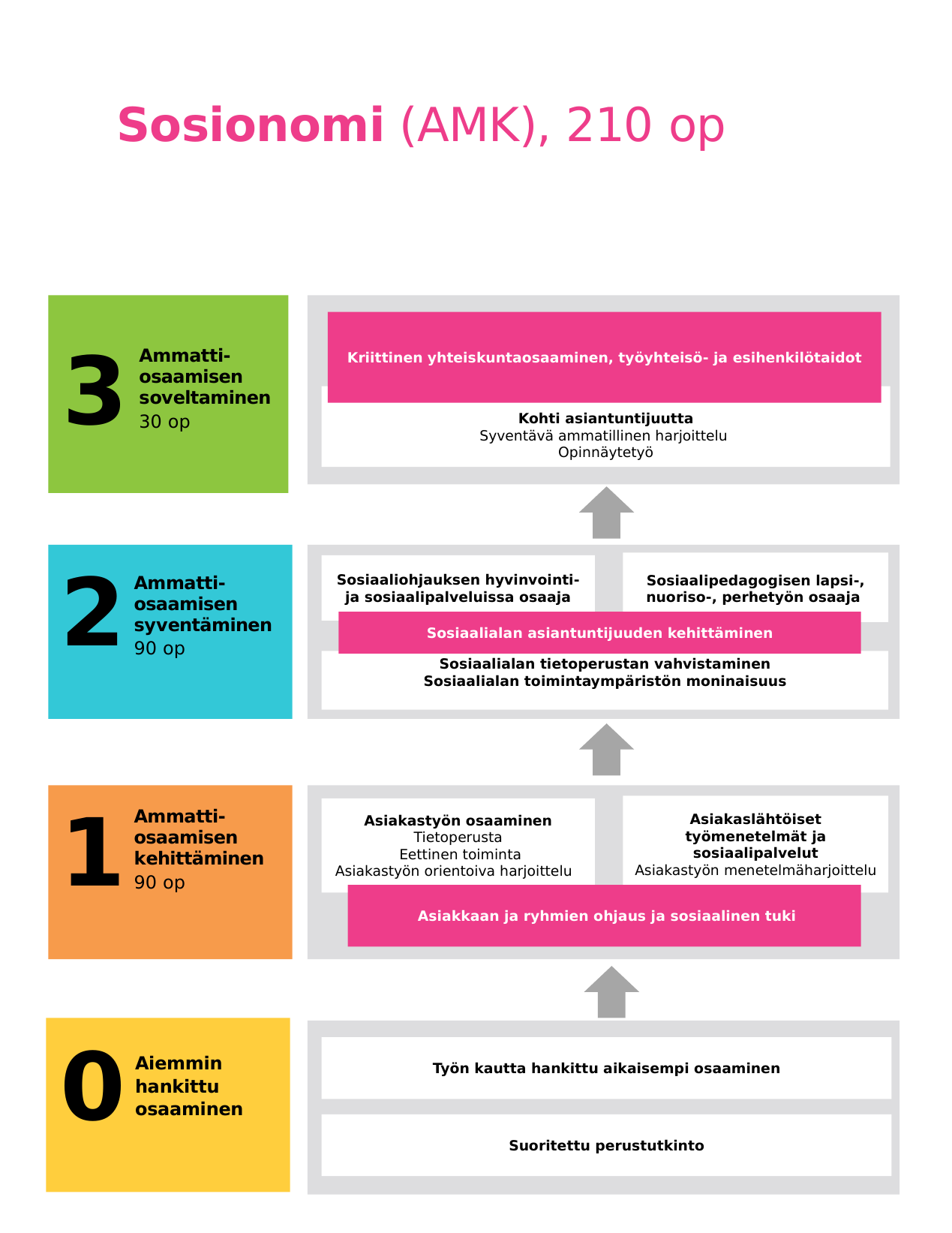

# Sosionomi (AMK), 210 op

Kriittinen yhteiskuntaosaaminen, työyhteisö- ja esihenkilötaidot
3
Ammatti-osaamisen soveltaminen
30 op

Kohti asiantuntijuutta
Syventävä ammatillinen harjoittelu
Opinnäytetyö

Sosiaalipedagogisen lapsi-, nuoriso-, perhetyön osaaja

2
Sosiaaliohjauksen hyvinvointi- ja sosiaalipalveluissa osaaja
Ammatti-osaamisen syventäminen
90 op
Sosiaalialan asiantuntijuuden kehittäminen
Sosiaalialan tietoperustan vahvistaminen
Sosiaalialan toimintaympäristön moninaisuus

1
Asiakaslähtöiset työmenetelmät ja sosiaalipalvelut
Asiakastyön menetelmäharjoittelu
Asiakastyön osaaminen
Tietoperusta
 Eettinen toiminta
Asiakastyön orientoiva harjoittelu
Ammatti-osaamisen kehittäminen
90 op
 Asiakkaan ja ryhmien ohjaus ja sosiaalinen tuki

0
Työn kautta hankittu aikaisempi osaaminen
Aiemmin hankittu osaaminen
Suoritettu perustutkinto